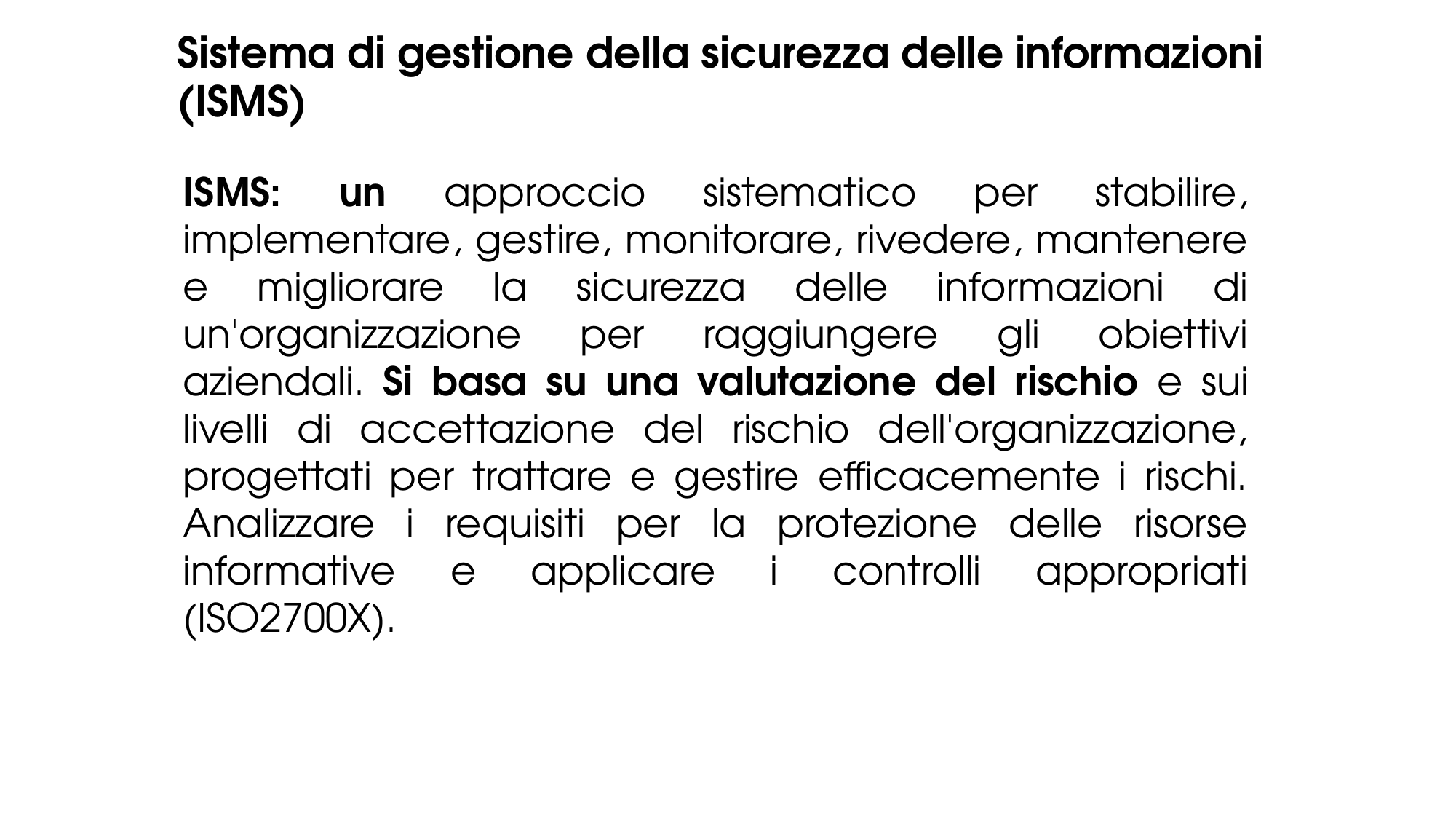

Sistema di gestione della sicurezza delle informazioni (ISMS)
ISMS: un approccio sistematico per stabilire, implementare, gestire, monitorare, rivedere, mantenere e migliorare la sicurezza delle informazioni di un'organizzazione per raggiungere gli obiettivi aziendali. Si basa su una valutazione del rischio e sui livelli di accettazione del rischio dell'organizzazione, progettati per trattare e gestire efficacemente i rischi. Analizzare i requisiti per la protezione delle risorse informative e applicare i controlli appropriati (ISO2700X).